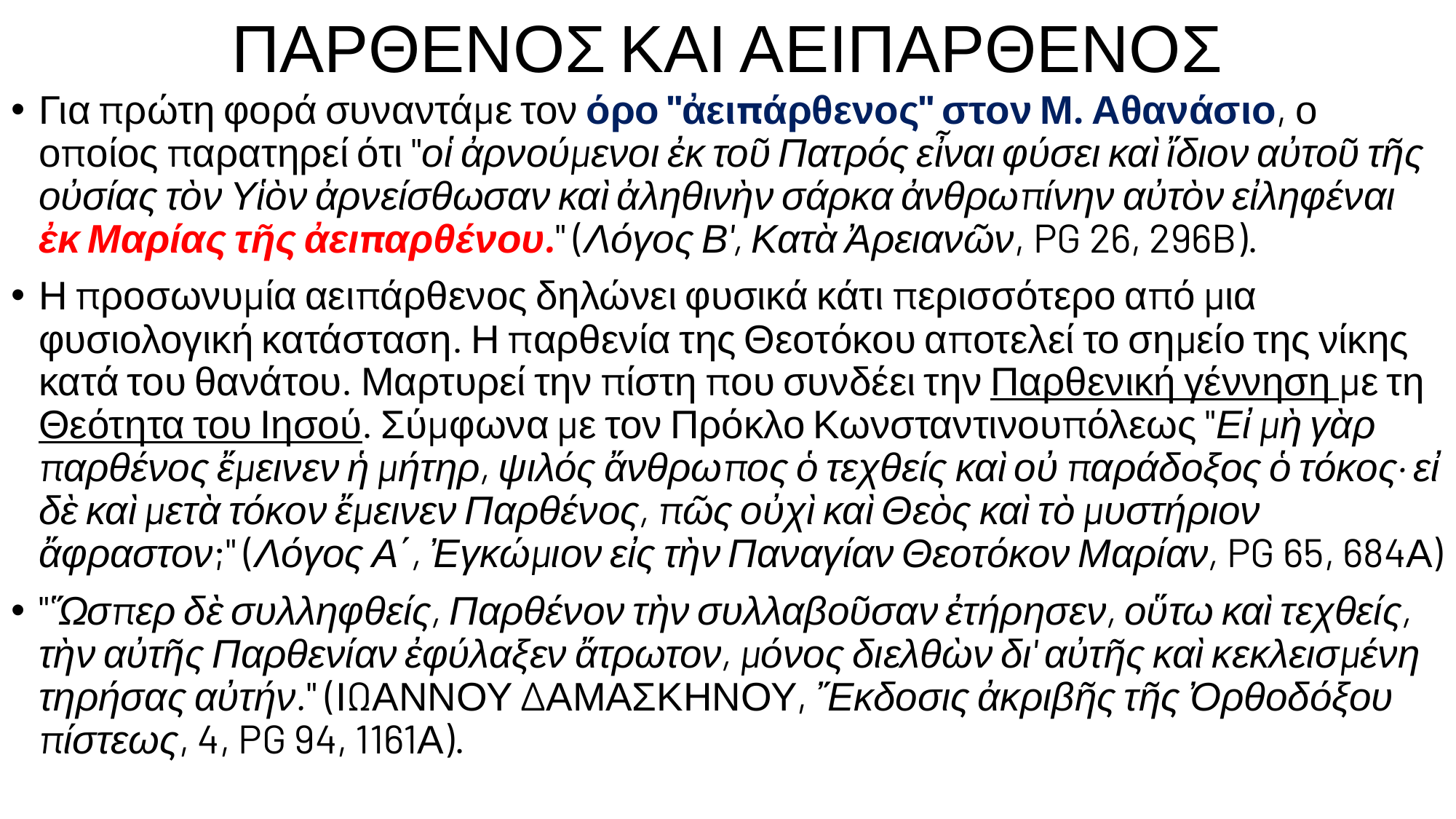

# ΠΑΡΘΕΝΟΣ ΚΑΙ ΑΕΙΠΑΡΘΕΝΟΣ
Για πρώτη φορά συναντάμε τον όρο "ἀειπάρθενος" στον Μ. Αθανάσιο, ο οποίος παρατηρεί ότι "οἱ ἀρνούμενοι ἐκ τοῦ Πατρός εἶναι φύσει καὶ ἴδιον αὐτοῦ τῆς οὐσίας τὸν Υἱὸν ἀρνείσθωσαν καὶ ἀληθινὴν σάρκα ἀνθρωπίνην αὐτὸν εἰληφέναι ἐκ Μαρίας τῆς ἀειπαρθένου." (Λόγος Β', Κατὰ Ἀρειανῶν, PG 26, 296B).
Η προσωνυμία αειπάρθενος δηλώνει φυσικά κάτι περισσότερο από μια φυσιολογική κατάσταση. Η παρθενία της Θεοτόκου αποτελεί το σημείο της νίκης κατά του θανάτου. Μαρτυρεί την πίστη που συνδέει την Παρθενική γέννηση με τη Θεότητα του Ιησού. Σύμφωνα με τον Πρόκλο Κωνσταντινουπόλεως "Εἰ μὴ γὰρ παρθένος ἔμεινεν ἡ μήτηρ, ψιλός ἄνθρωπος ὁ τεχθείς καὶ οὐ παράδοξος ὁ τόκος· εἰ δὲ καὶ μετὰ τόκον ἔμεινεν Παρθένος, πῶς οὐχὶ καὶ Θεὸς καὶ τὸ μυστήριον ἄφραστον;" (Λόγος Α΄, Ἐγκώμιον εἰς τὴν Παναγίαν Θεοτόκον Μαρίαν, PG 65, 684Α)
"Ὥσπερ δὲ συλληφθείς, Παρθένον τὴν συλλαβοῦσαν ἐτήρησεν, οὕτω καὶ τεχθείς, τὴν αὐτῆς Παρθενίαν ἐφύλαξεν ἄτρωτον, μόνος διελθὼν δι' αὐτῆς καὶ κεκλεισμένη τηρήσας αὐτήν." (ΙΩΑΝΝΟΥ ΔΑΜΑΣΚΗΝΟΥ, Ἔκδοσις ἀκριβῆς τῆς Ὀρθοδόξου πίστεως, 4, PG 94, 1161Α).